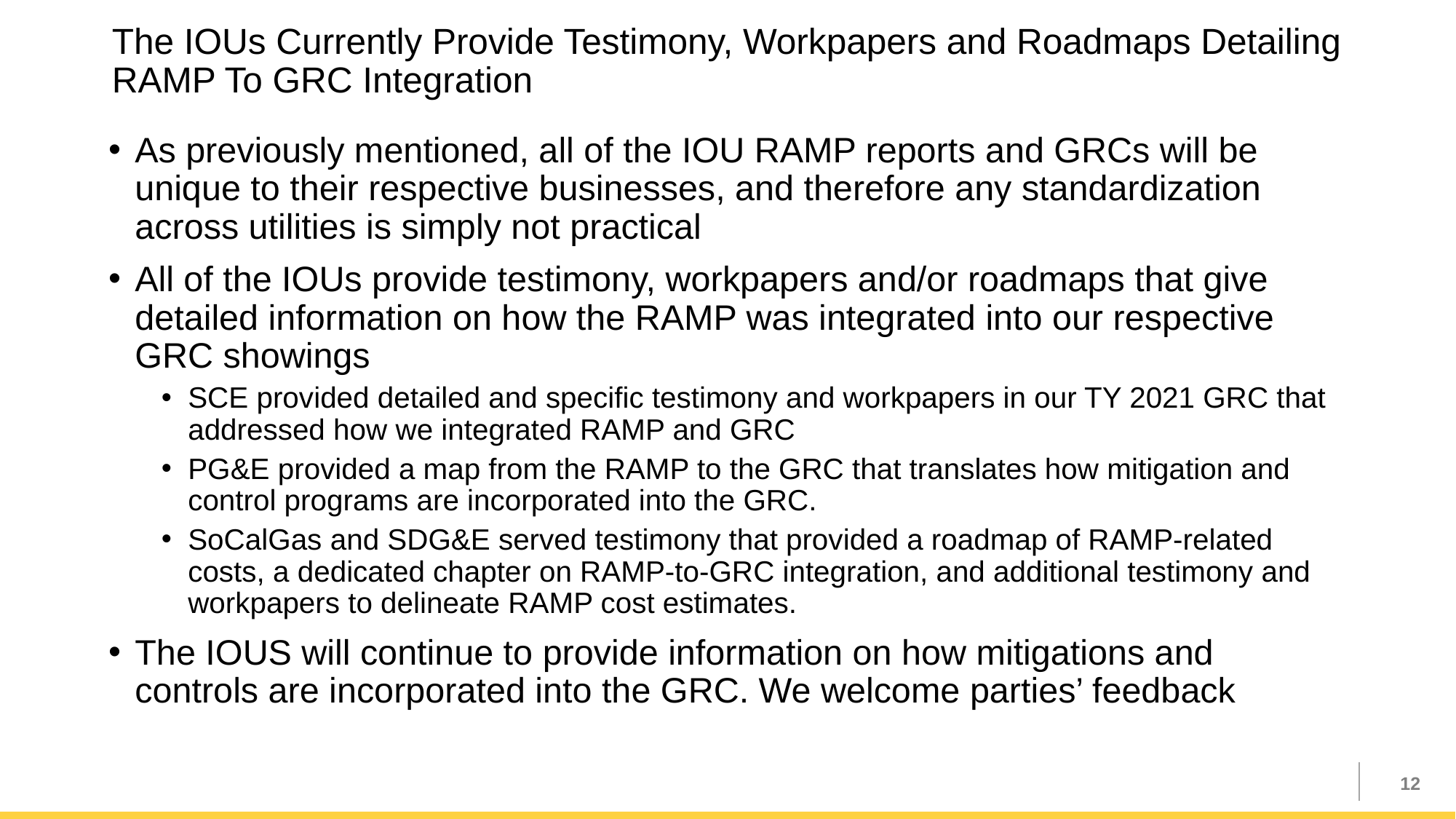

# The IOUs Currently Provide Testimony, Workpapers and Roadmaps Detailing RAMP To GRC Integration
As previously mentioned, all of the IOU RAMP reports and GRCs will be unique to their respective businesses, and therefore any standardization across utilities is simply not practical
All of the IOUs provide testimony, workpapers and/or roadmaps that give detailed information on how the RAMP was integrated into our respective GRC showings
SCE provided detailed and specific testimony and workpapers in our TY 2021 GRC that addressed how we integrated RAMP and GRC
PG&E provided a map from the RAMP to the GRC that translates how mitigation and control programs are incorporated into the GRC.
SoCalGas and SDG&E served testimony that provided a roadmap of RAMP-related costs, a dedicated chapter on RAMP-to-GRC integration, and additional testimony and workpapers to delineate RAMP cost estimates.
The IOUS will continue to provide information on how mitigations and controls are incorporated into the GRC. We welcome parties’ feedback
12